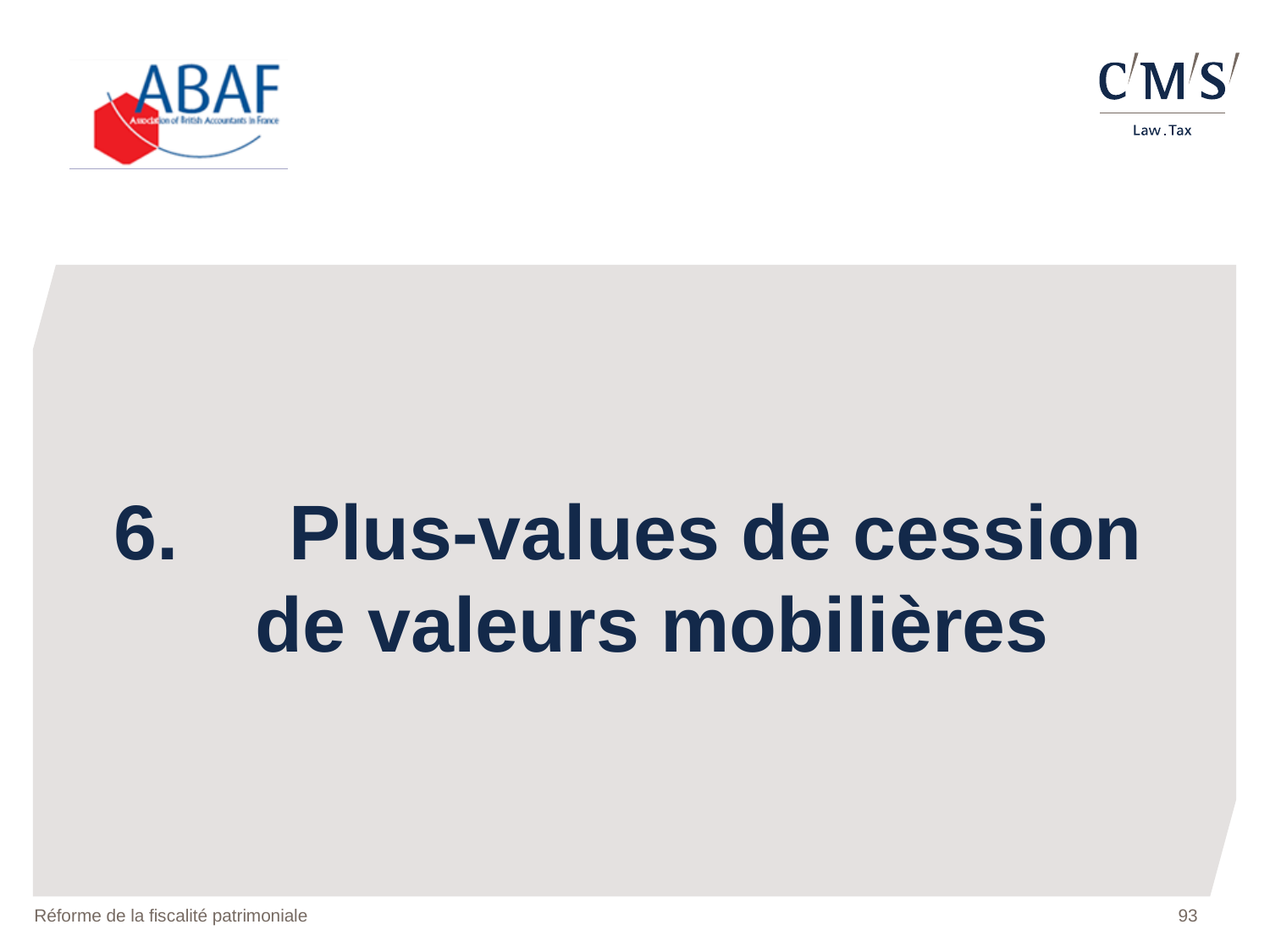

6.	Plus-values de cession de valeurs mobilières
Réforme de la fiscalité patrimoniale
93